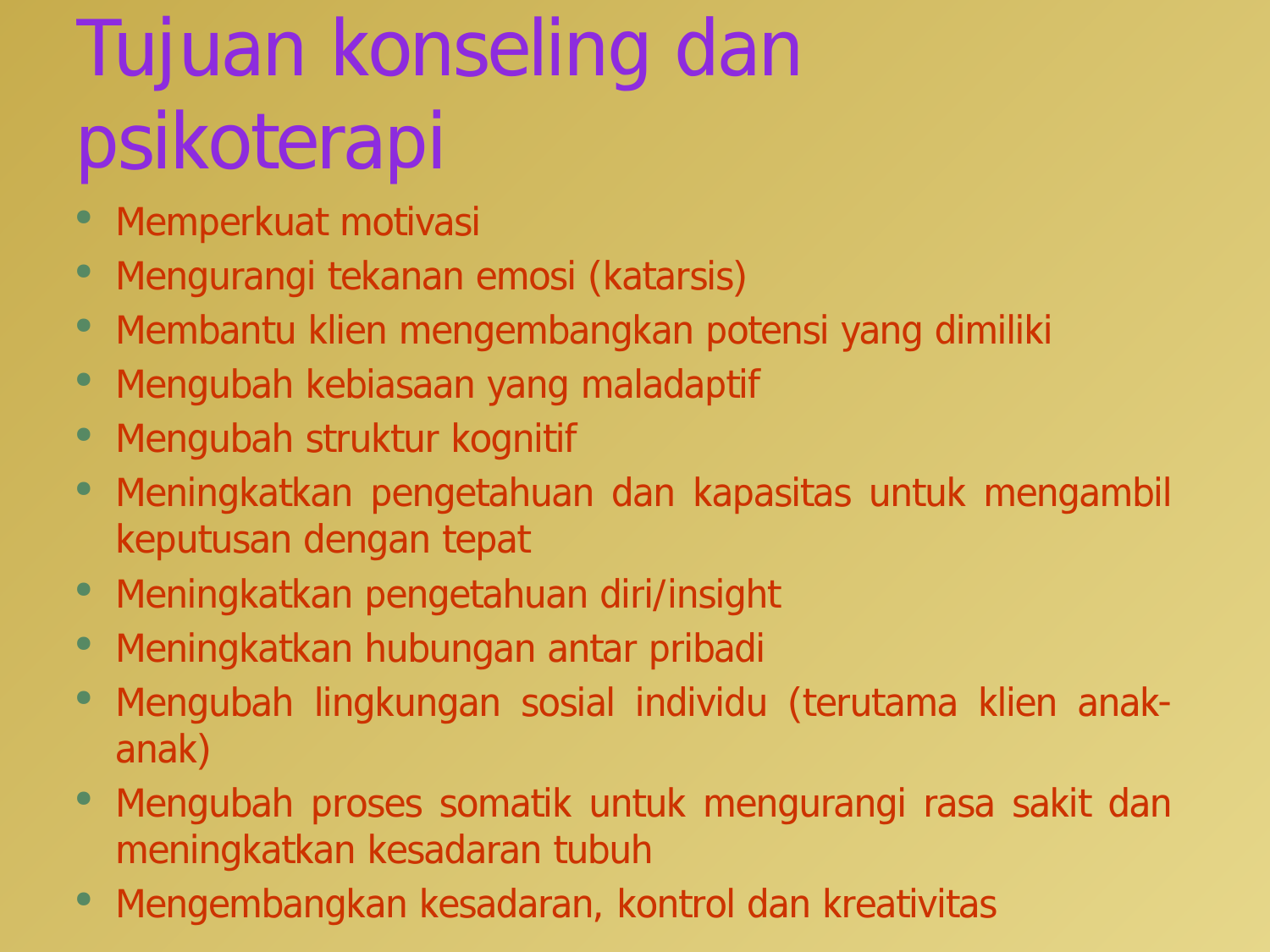

# Tujuan konseling dan psikoterapi
Memperkuat motivasi
Mengurangi tekanan emosi (katarsis)
Membantu klien mengembangkan potensi yang dimiliki
Mengubah kebiasaan yang maladaptif
Mengubah struktur kognitif
Meningkatkan pengetahuan dan kapasitas untuk mengambil keputusan dengan tepat
Meningkatkan pengetahuan diri/insight
Meningkatkan hubungan antar pribadi
Mengubah lingkungan sosial individu (terutama klien anak-anak)
Mengubah proses somatik untuk mengurangi rasa sakit dan meningkatkan kesadaran tubuh
Mengembangkan kesadaran, kontrol dan kreativitas